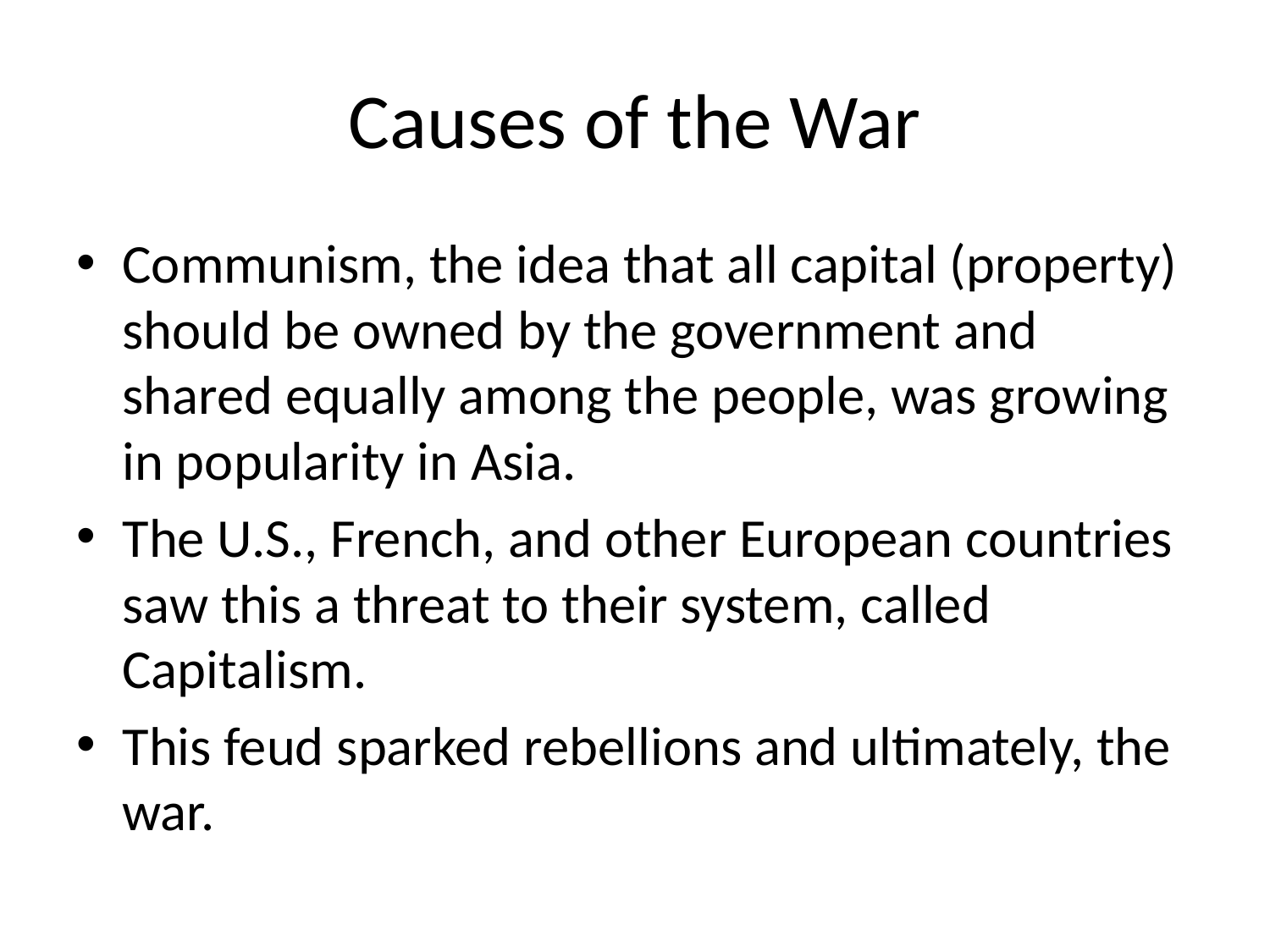

# Causes of the War
Communism, the idea that all capital (property) should be owned by the government and shared equally among the people, was growing in popularity in Asia.
The U.S., French, and other European countries saw this a threat to their system, called Capitalism.
This feud sparked rebellions and ultimately, the war.